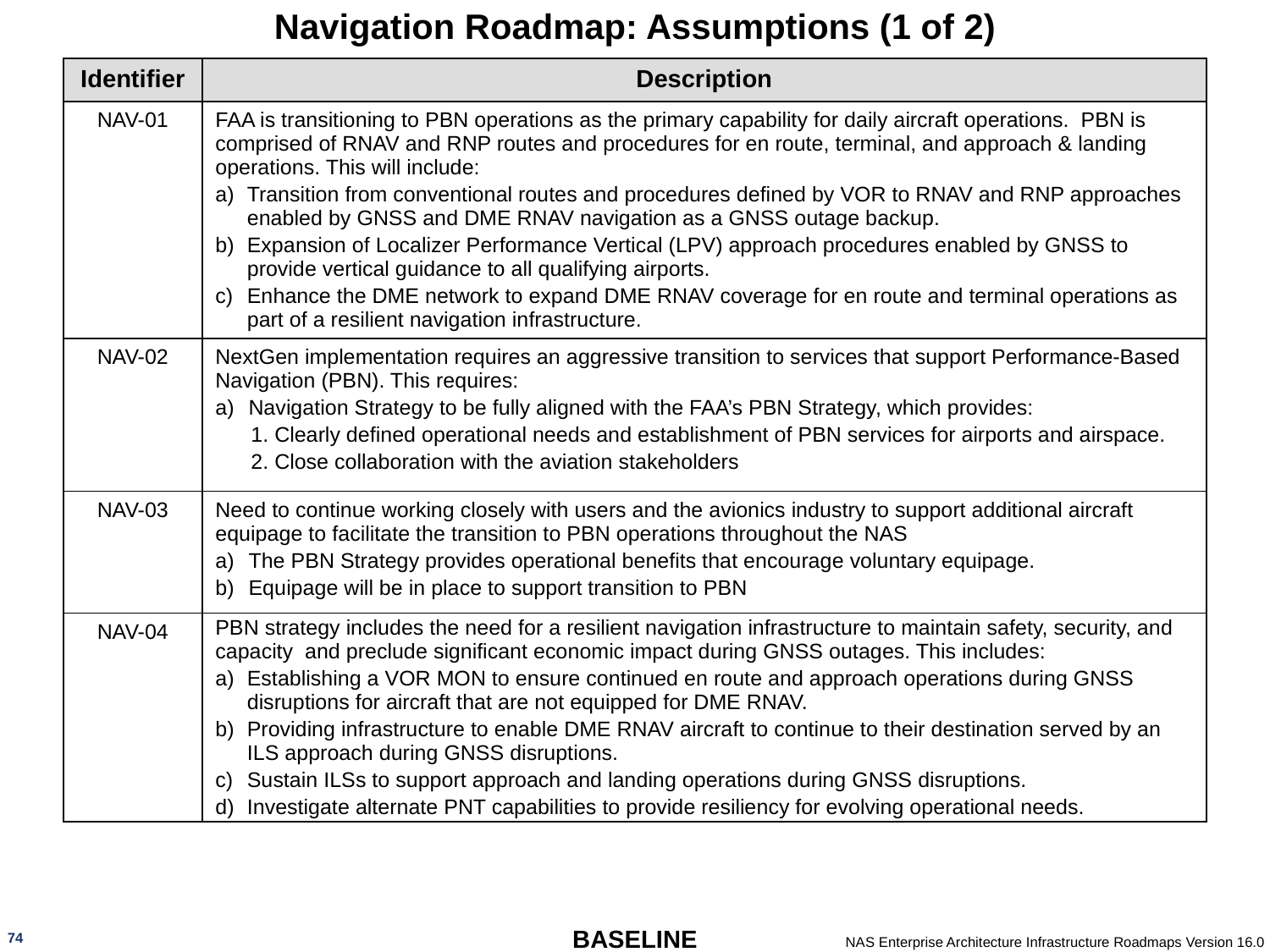

# Navigation Roadmap: Assumptions (1 of 2)
| Identifier | Description |
| --- | --- |
| NAV-01 | FAA is transitioning to PBN operations as the primary capability for daily aircraft operations. PBN is comprised of RNAV and RNP routes and procedures for en route, terminal, and approach & landing operations. This will include: Transition from conventional routes and procedures defined by VOR to RNAV and RNP approaches enabled by GNSS and DME RNAV navigation as a GNSS outage backup. Expansion of Localizer Performance Vertical (LPV) approach procedures enabled by GNSS to provide vertical guidance to all qualifying airports. Enhance the DME network to expand DME RNAV coverage for en route and terminal operations as part of a resilient navigation infrastructure. |
| NAV-02 | NextGen implementation requires an aggressive transition to services that support Performance-Based Navigation (PBN). This requires: Navigation Strategy to be fully aligned with the FAA’s PBN Strategy, which provides: 1. Clearly defined operational needs and establishment of PBN services for airports and airspace. 2. Close collaboration with the aviation stakeholders |
| NAV-03 | Need to continue working closely with users and the avionics industry to support additional aircraft equipage to facilitate the transition to PBN operations throughout the NAS The PBN Strategy provides operational benefits that encourage voluntary equipage. Equipage will be in place to support transition to PBN |
| NAV-04 | PBN strategy includes the need for a resilient navigation infrastructure to maintain safety, security, and capacity and preclude significant economic impact during GNSS outages. This includes: Establishing a VOR MON to ensure continued en route and approach operations during GNSS disruptions for aircraft that are not equipped for DME RNAV. Providing infrastructure to enable DME RNAV aircraft to continue to their destination served by an ILS approach during GNSS disruptions. Sustain ILSs to support approach and landing operations during GNSS disruptions. Investigate alternate PNT capabilities to provide resiliency for evolving operational needs. |
74